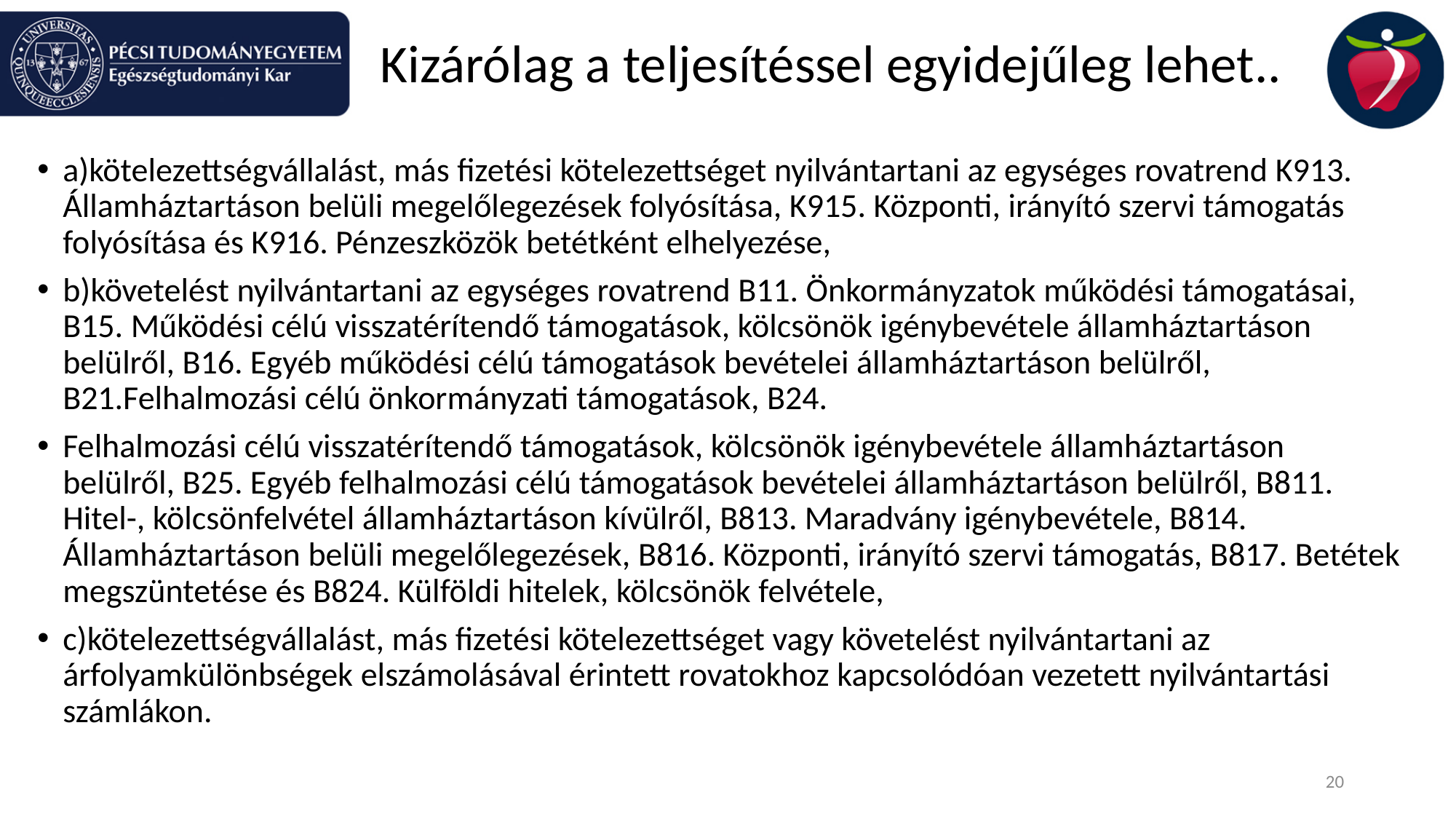

# Kizárólag a teljesítéssel egyidejűleg lehet..
a)kötelezettségvállalást, más fizetési kötelezettséget nyilvántartani az egységes rovatrend K913. Államháztartáson belüli megelőlegezések folyósítása, K915. Központi, irányító szervi támogatás folyósítása és K916. Pénzeszközök betétként elhelyezése,
b)követelést nyilvántartani az egységes rovatrend B11. Önkormányzatok működési támogatásai, B15. Működési célú visszatérítendő támogatások, kölcsönök igénybevétele államháztartáson belülről, B16. Egyéb működési célú támogatások bevételei államháztartáson belülről, B21.Felhalmozási célú önkormányzati támogatások, B24.
Felhalmozási célú visszatérítendő támogatások, kölcsönök igénybevétele államháztartáson belülről, B25. Egyéb felhalmozási célú támogatások bevételei államháztartáson belülről, B811. Hitel-, kölcsönfelvétel államháztartáson kívülről, B813. Maradvány igénybevétele, B814. Államháztartáson belüli megelőlegezések, B816. Központi, irányító szervi támogatás, B817. Betétek megszüntetése és B824. Külföldi hitelek, kölcsönök felvétele,
c)kötelezettségvállalást, más fizetési kötelezettséget vagy követelést nyilvántartani az árfolyamkülönbségek elszámolásával érintett rovatokhoz kapcsolódóan vezetett nyilvántartási számlákon.
20